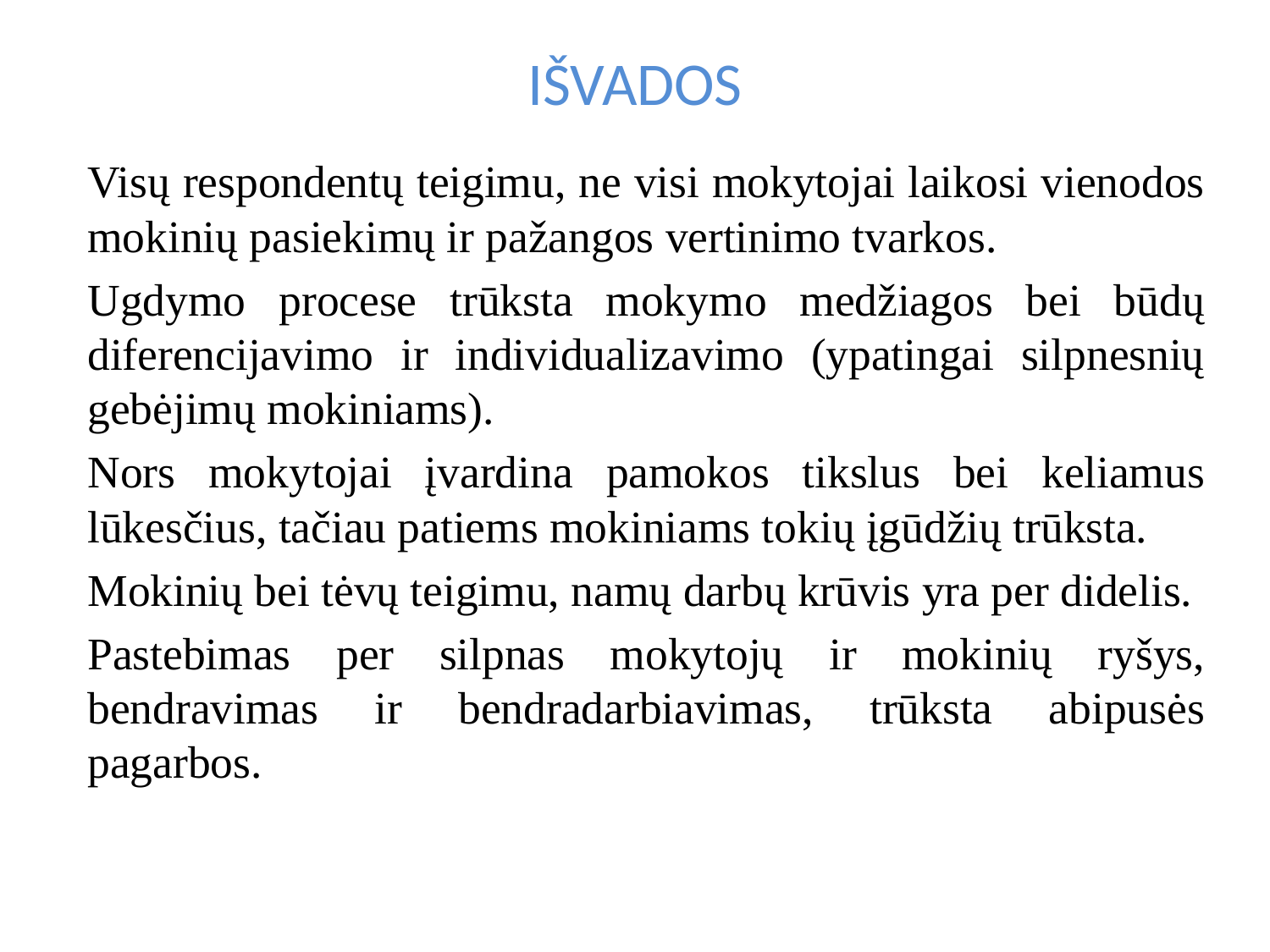

# IŠVADOS
Visų respondentų teigimu, ne visi mokytojai laikosi vienodos mokinių pasiekimų ir pažangos vertinimo tvarkos.
Ugdymo procese trūksta mokymo medžiagos bei būdų diferencijavimo ir individualizavimo (ypatingai silpnesnių gebėjimų mokiniams).
Nors mokytojai įvardina pamokos tikslus bei keliamus lūkesčius, tačiau patiems mokiniams tokių įgūdžių trūksta.
Mokinių bei tėvų teigimu, namų darbų krūvis yra per didelis.
Pastebimas per silpnas mokytojų ir mokinių ryšys, bendravimas ir bendradarbiavimas, trūksta abipusės pagarbos.